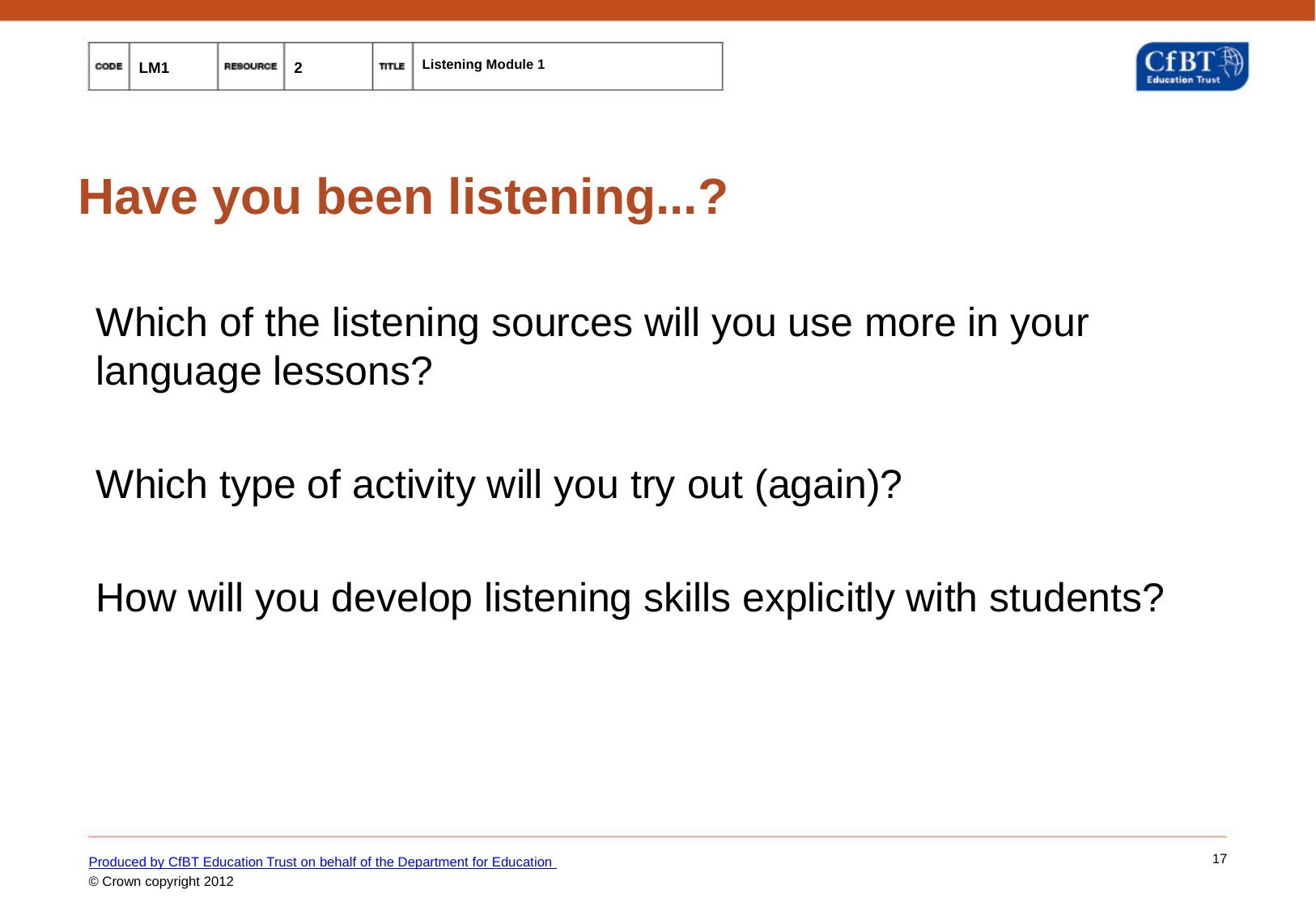

# Have you been listening...?
Which of the listening sources will you use more in your
language lessons?

Which type of activity will you try out (again)?

How will you develop listening skills explicitly with students?